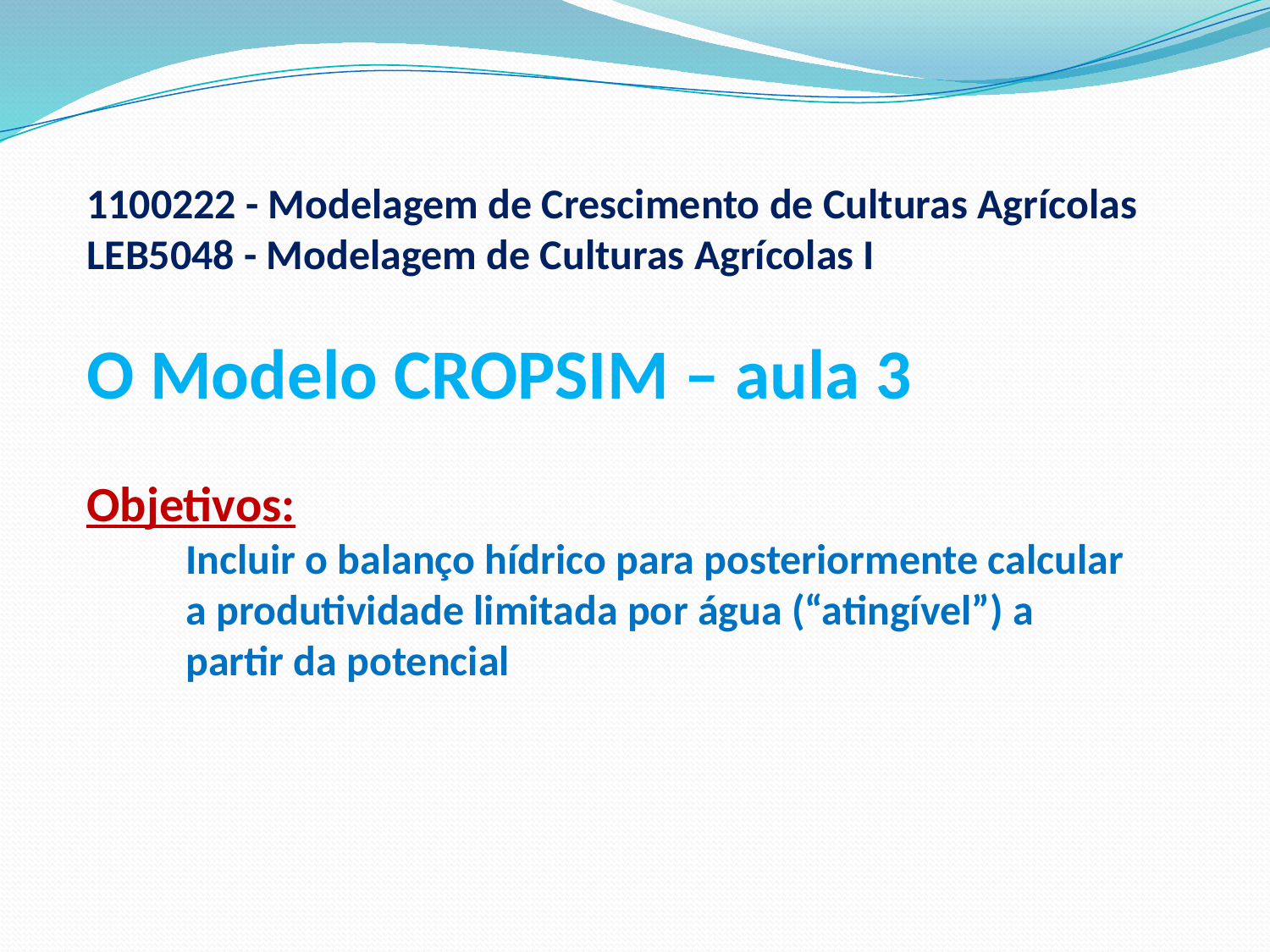

1100222 - Modelagem de Crescimento de Culturas Agrícolas
LEB5048 - Modelagem de Culturas Agrícolas I

O Modelo CROPSIM – aula 3

Objetivos:
Incluir o balanço hídrico para posteriormente calcular a produtividade limitada por água (“atingível”) a partir da potencial